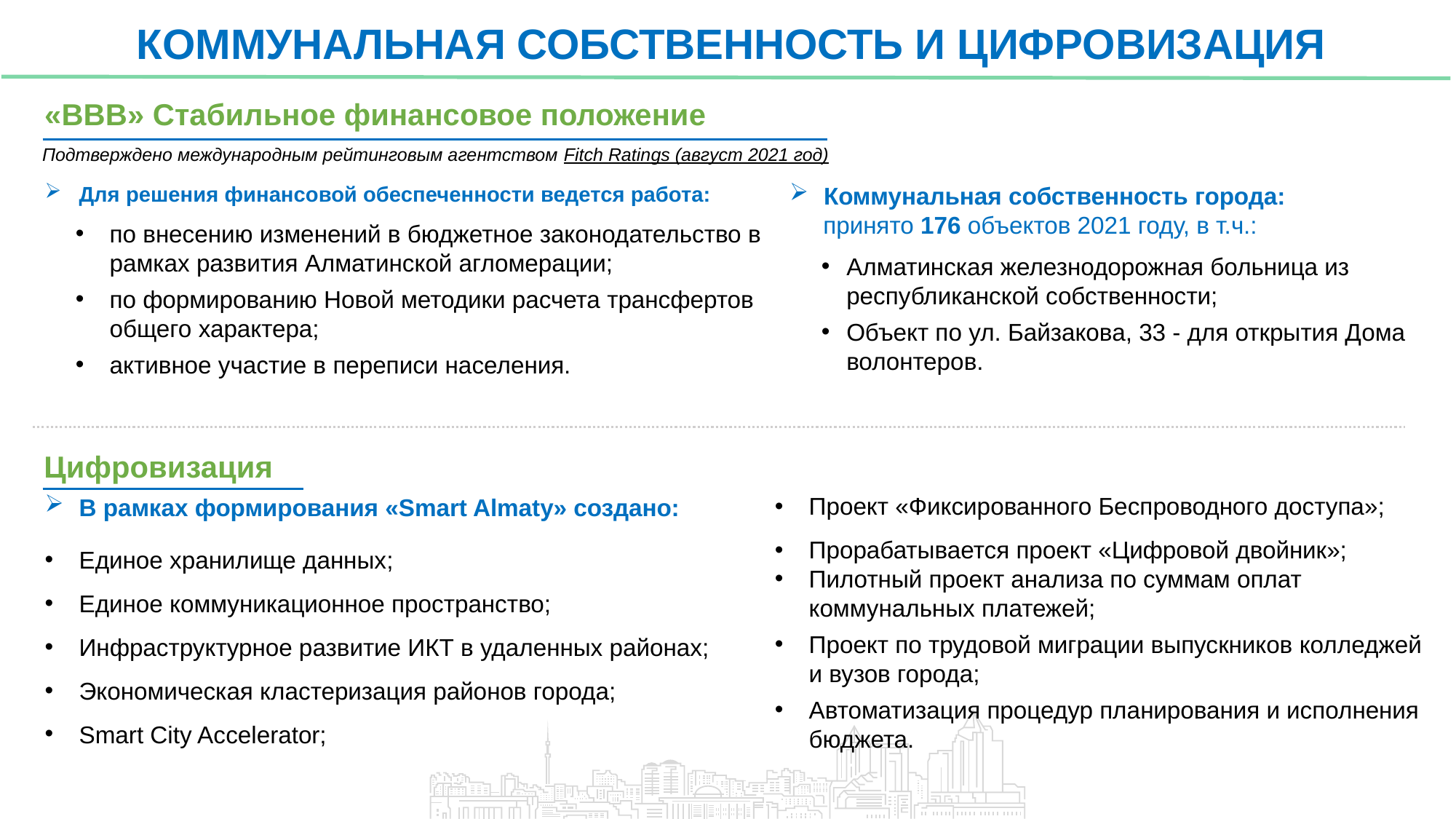

Коммунальная собственность и Цифровизация
«ВВВ» Стабильное финансовое положение
Подтверждено международным рейтинговым агентством Fitch Ratings (август 2021 год)

Для решения финансовой обеспеченности ведется работа:

по внесению изменений в бюджетное законодательство в рамках развития Алматинской агломерации;

по формированию Новой методики расчета трансфертов общего характера;

активное участие в переписи населения.
Коммунальная собственность города:
     принято 176 объектов 2021 году, в т.ч.:

Алматинская железнодорожная больница из республиканской собственности;

Объект по ул. Байзакова, 33 - для открытия Дома волонтеров.
Цифровизация

Проект «Фиксированного Беспроводного доступа»;
Прорабатывается проект «Цифровой двойник»;
Пилотный проект анализа по суммам оплат коммунальных платежей;

Проект по трудовой миграции выпускников колледжей и вузов города;

Автоматизация процедур планирования и исполнения бюджета.

В рамках формирования «Smart Almaty» создано:

Единое хранилище данных;
Единое коммуникационное пространство;
Инфраструктурное развитие ИКТ в удаленных районах;
Экономическая кластеризация районов города;
Smart City Accelerator;